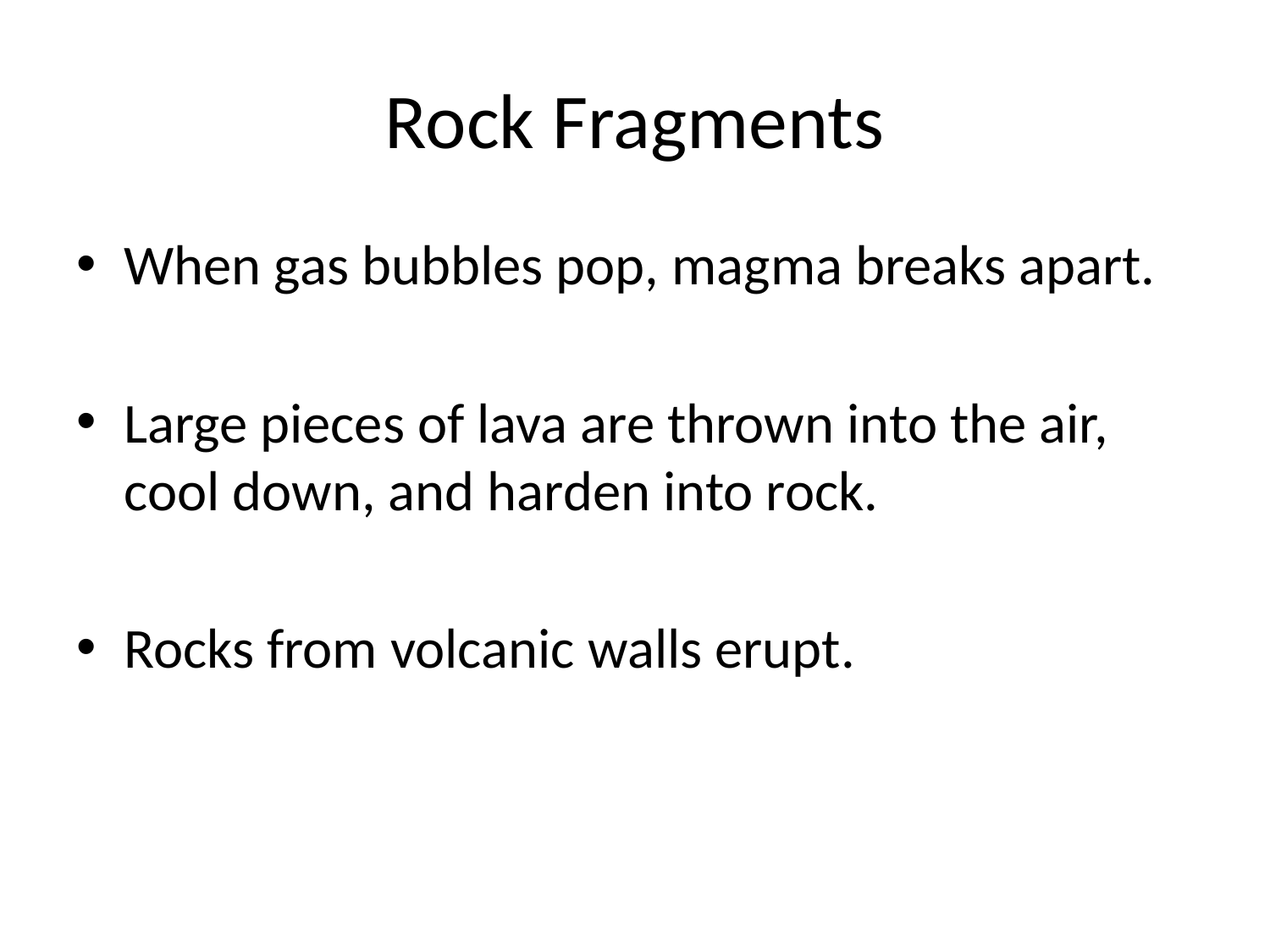

# Rock Fragments
When gas bubbles pop, magma breaks apart.

Large pieces of lava are thrown into the air, cool down, and harden into rock.

Rocks from volcanic walls erupt.